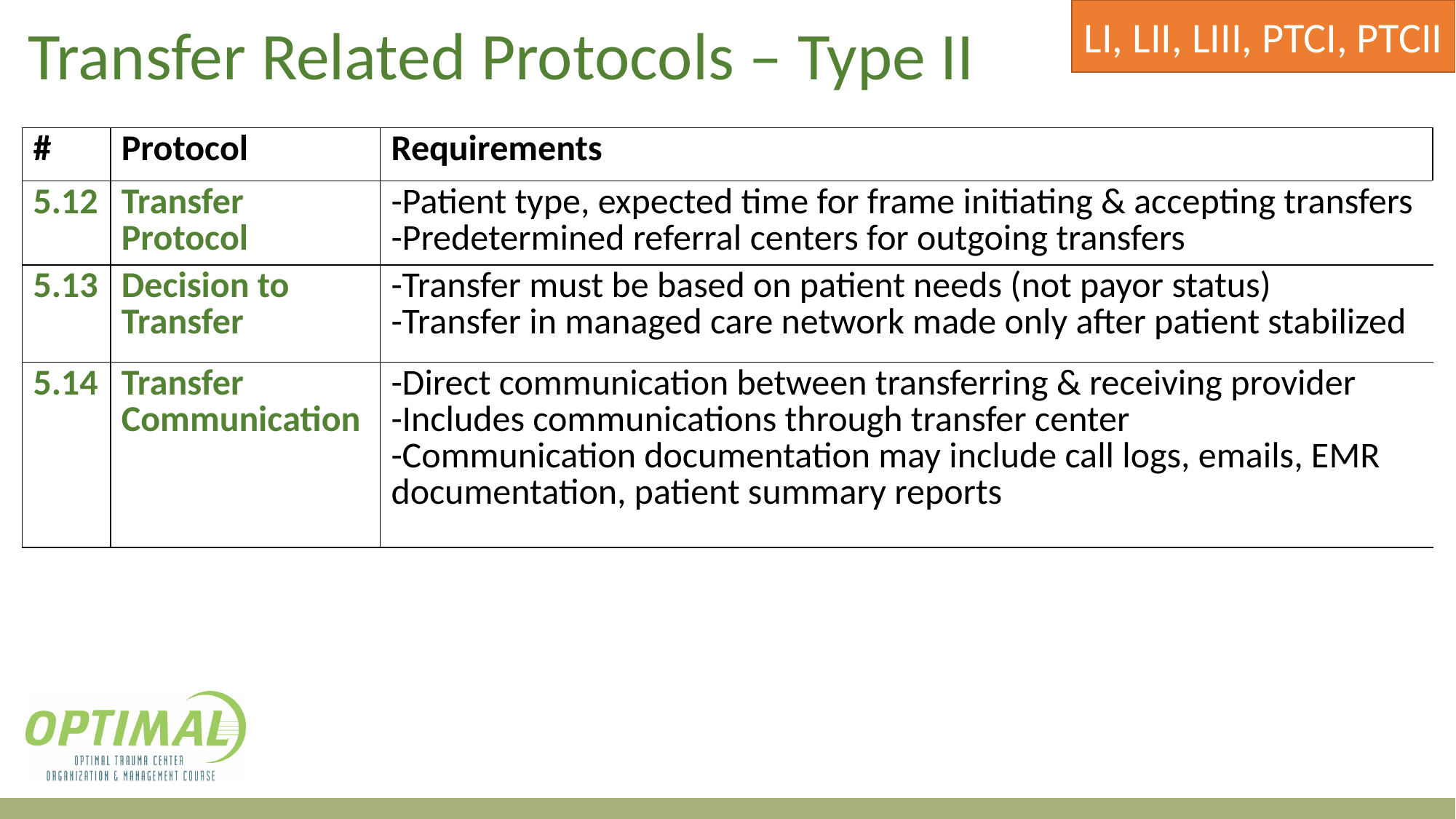

LI, LII, LIII, PTCI, PTCII
# Transfer Related Protocols – Type II
| # | Protocol | Requirements |
| --- | --- | --- |
| 5.12 | Transfer Protocol | -Patient type, expected time for frame initiating & accepting transfers -Predetermined referral centers for outgoing transfers |
| 5.13 | Decision to Transfer | -Transfer must be based on patient needs (not payor status) -Transfer in managed care network made only after patient stabilized |
| 5.14 | Transfer Communication | -Direct communication between transferring & receiving provider -Includes communications through transfer center -Communication documentation may include call logs, emails, EMR documentation, patient summary reports |